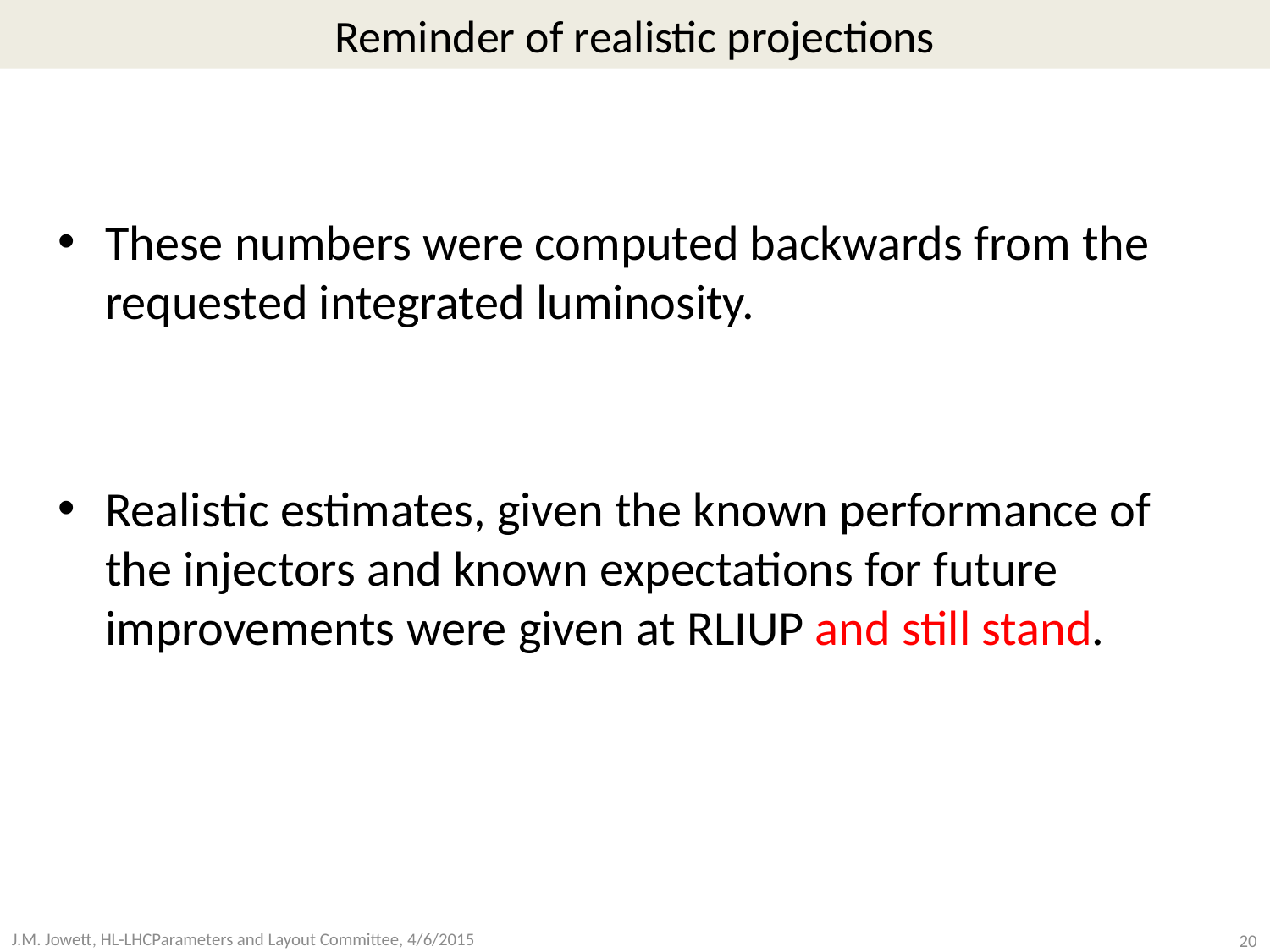

# Reminder of realistic projections

These numbers were computed backwards from the requested integrated luminosity.

Realistic estimates, given the known performance of the injectors and known expectations for future improvements were given at RLIUP and still stand.
20
J.M. Jowett, HL-LHCParameters and Layout Committee, 4/6/2015